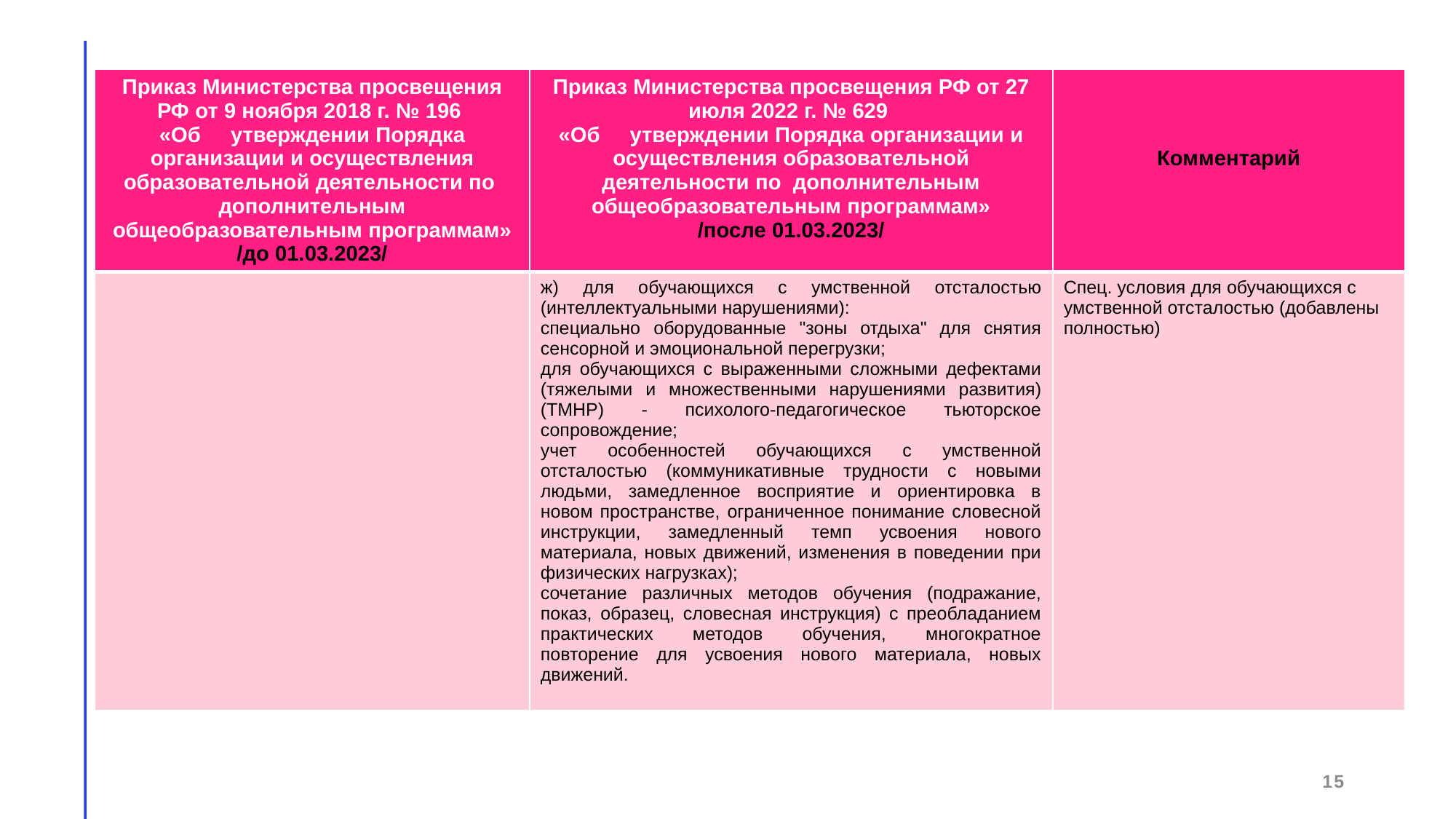

| Приказ Министерства просвещения РФ от 9 ноября 2018 г. № 196 «Об утверждении Порядка организации и осуществления образовательной деятельности по дополнительным общеобразовательным программам» /до 01.03.2023/ | Приказ Министерства просвещения РФ от 27 июля 2022 г. № 629 «Об утверждении Порядка организации и осуществления образовательной деятельности по дополнительным общеобразовательным программам» /после 01.03.2023/ | Комментарий |
| --- | --- | --- |
|  | ж) для обучающихся с умственной отсталостью (интеллектуальными нарушениями): специально оборудованные "зоны отдыха" для снятия сенсорной и эмоциональной перегрузки; для обучающихся с выраженными сложными дефектами (тяжелыми и множественными нарушениями развития) (ТМНР) - психолого-педагогическое тьюторское сопровождение; учет особенностей обучающихся с умственной отсталостью (коммуникативные трудности с новыми людьми, замедленное восприятие и ориентировка в новом пространстве, ограниченное понимание словесной инструкции, замедленный темп усвоения нового материала, новых движений, изменения в поведении при физических нагрузках); сочетание различных методов обучения (подражание, показ, образец, словесная инструкция) с преобладанием практических методов обучения, многократное повторение для усвоения нового материала, новых движений. | Спец. условия для обучающихся с умственной отсталостью (добавлены полностью) |
15